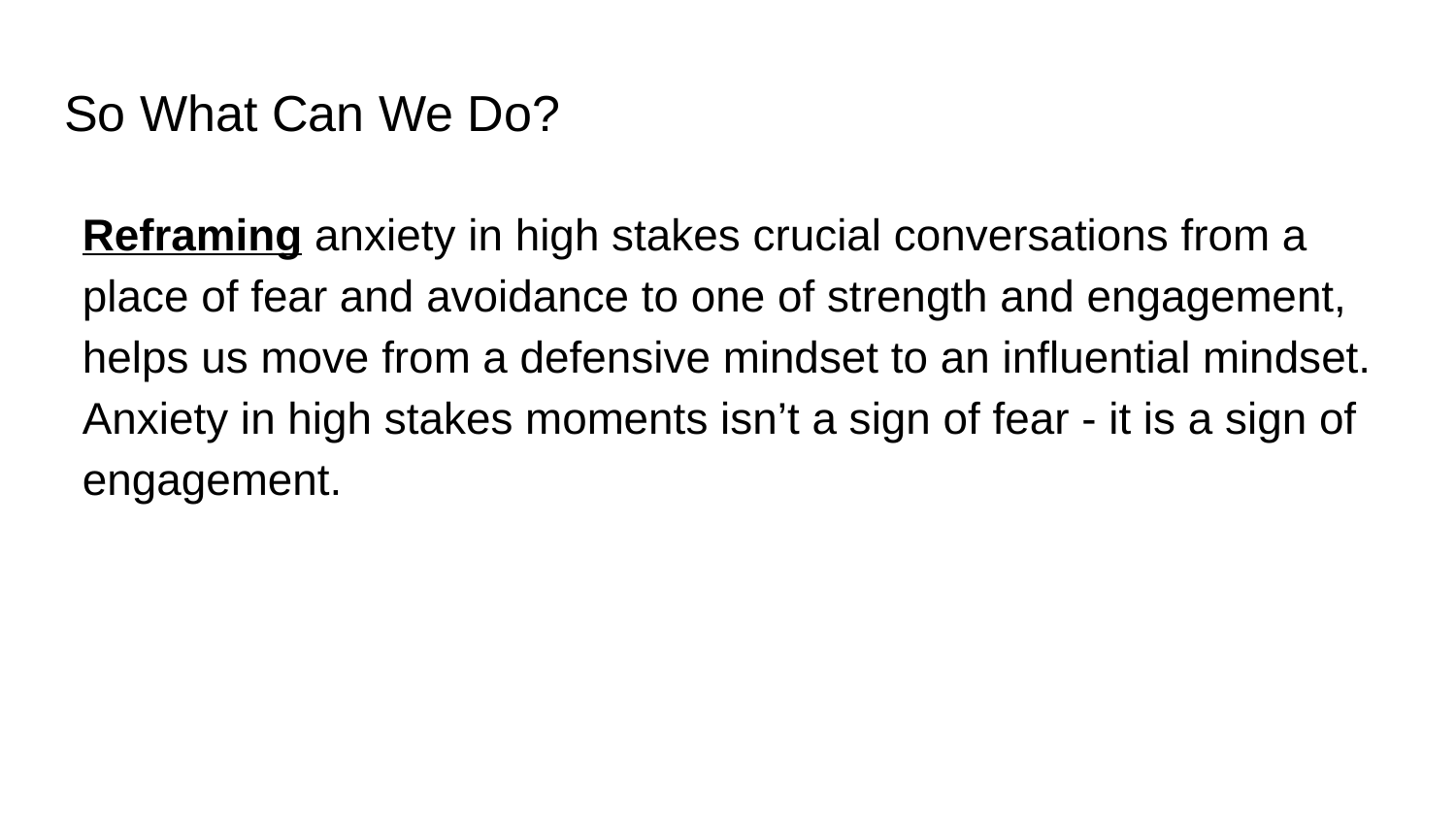

# So What Can We Do?
Reframing anxiety in high stakes crucial conversations from a place of fear and avoidance to one of strength and engagement, helps us move from a defensive mindset to an influential mindset. Anxiety in high stakes moments isn’t a sign of fear - it is a sign of engagement.